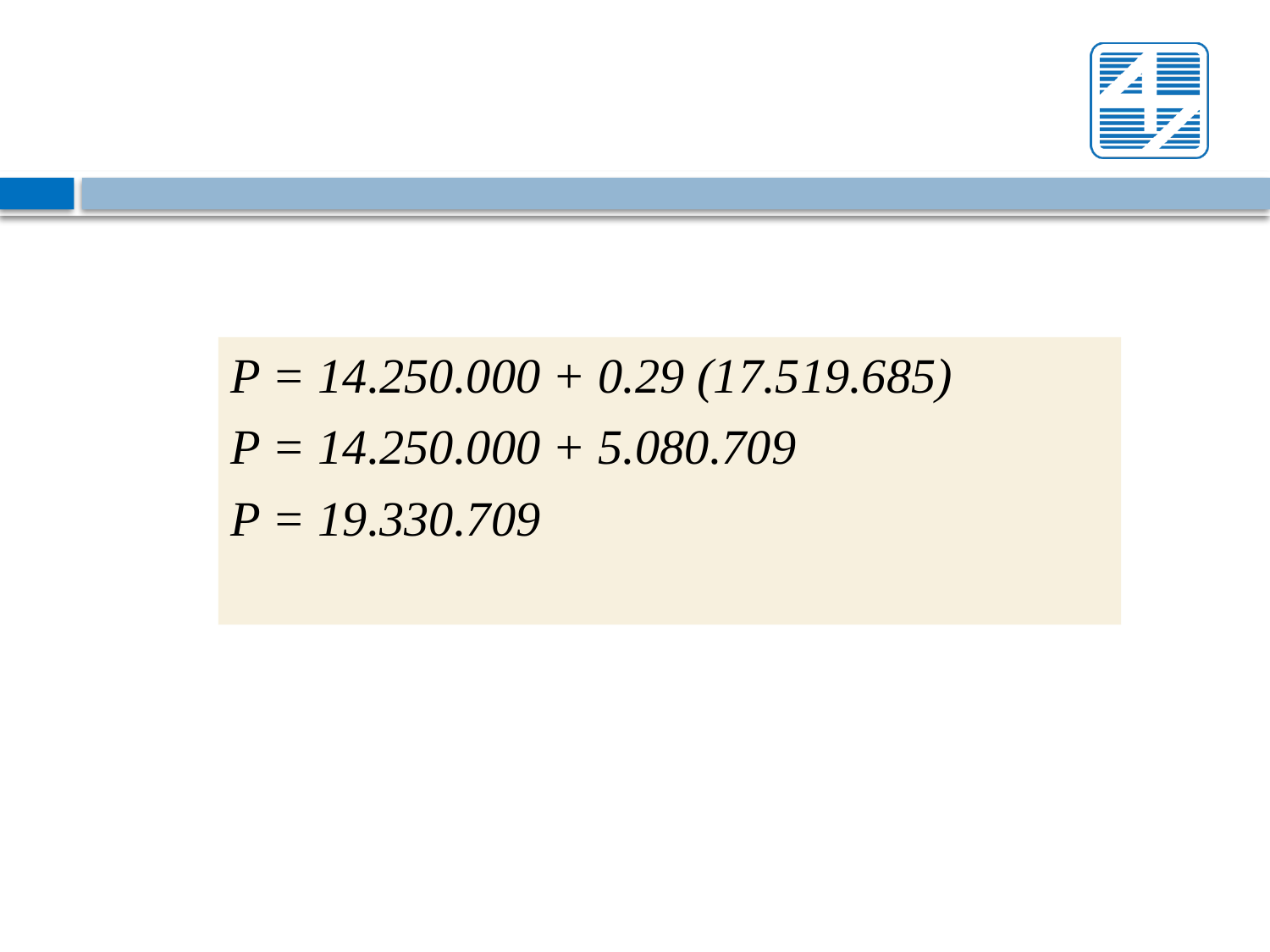

P = 14.250.000 + 0.29 (17.519.685)
P = 14.250.000 + 5.080.709
P = 19.330.709